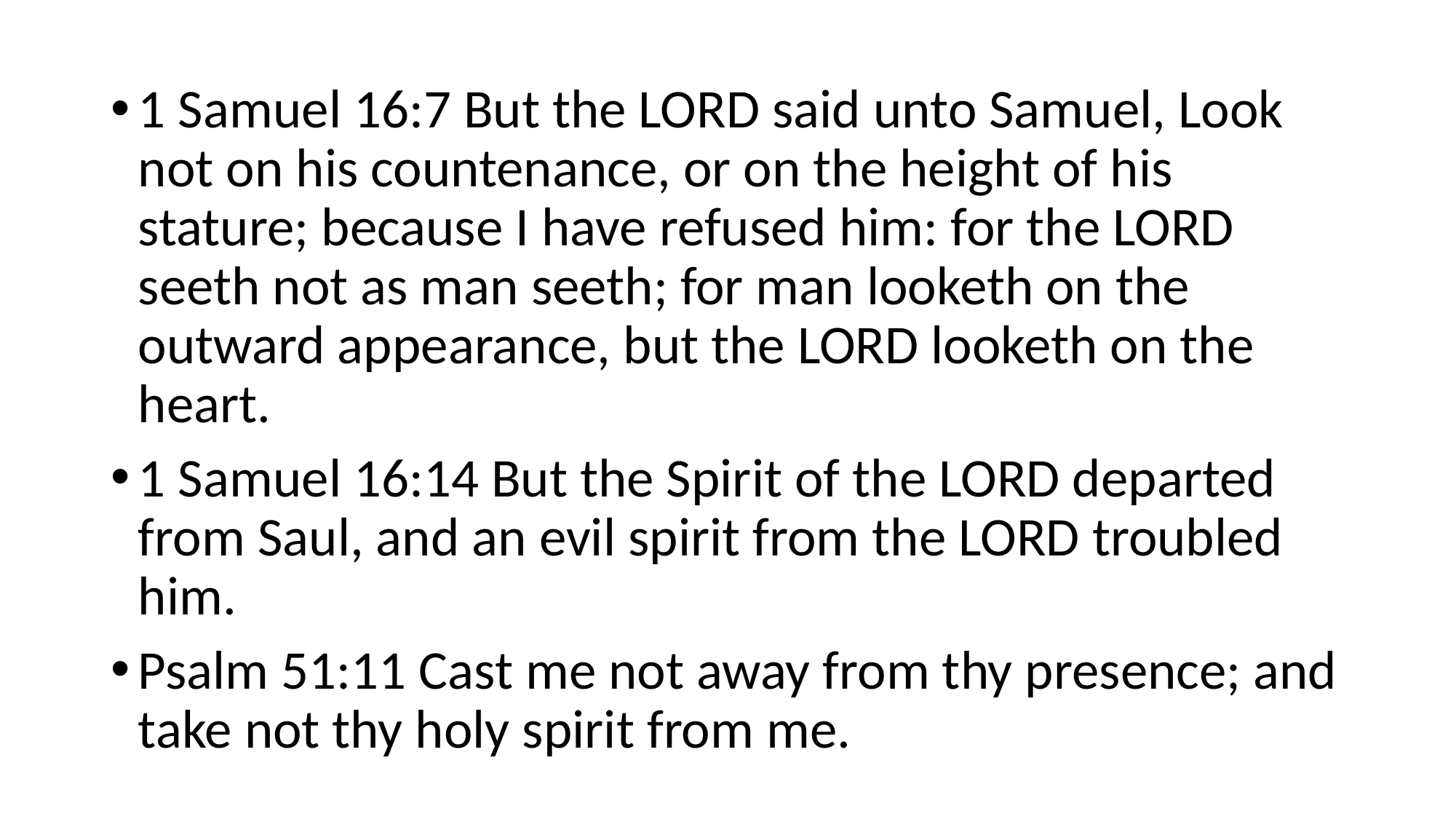

1 Samuel 16:7 But the LORD said unto Samuel, Look not on his countenance, or on the height of his stature; because I have refused him: for the LORD seeth not as man seeth; for man looketh on the outward appearance, but the LORD looketh on the heart.
1 Samuel 16:14 But the Spirit of the LORD departed from Saul, and an evil spirit from the LORD troubled him.
Psalm 51:11 Cast me not away from thy presence; and take not thy holy spirit from me.